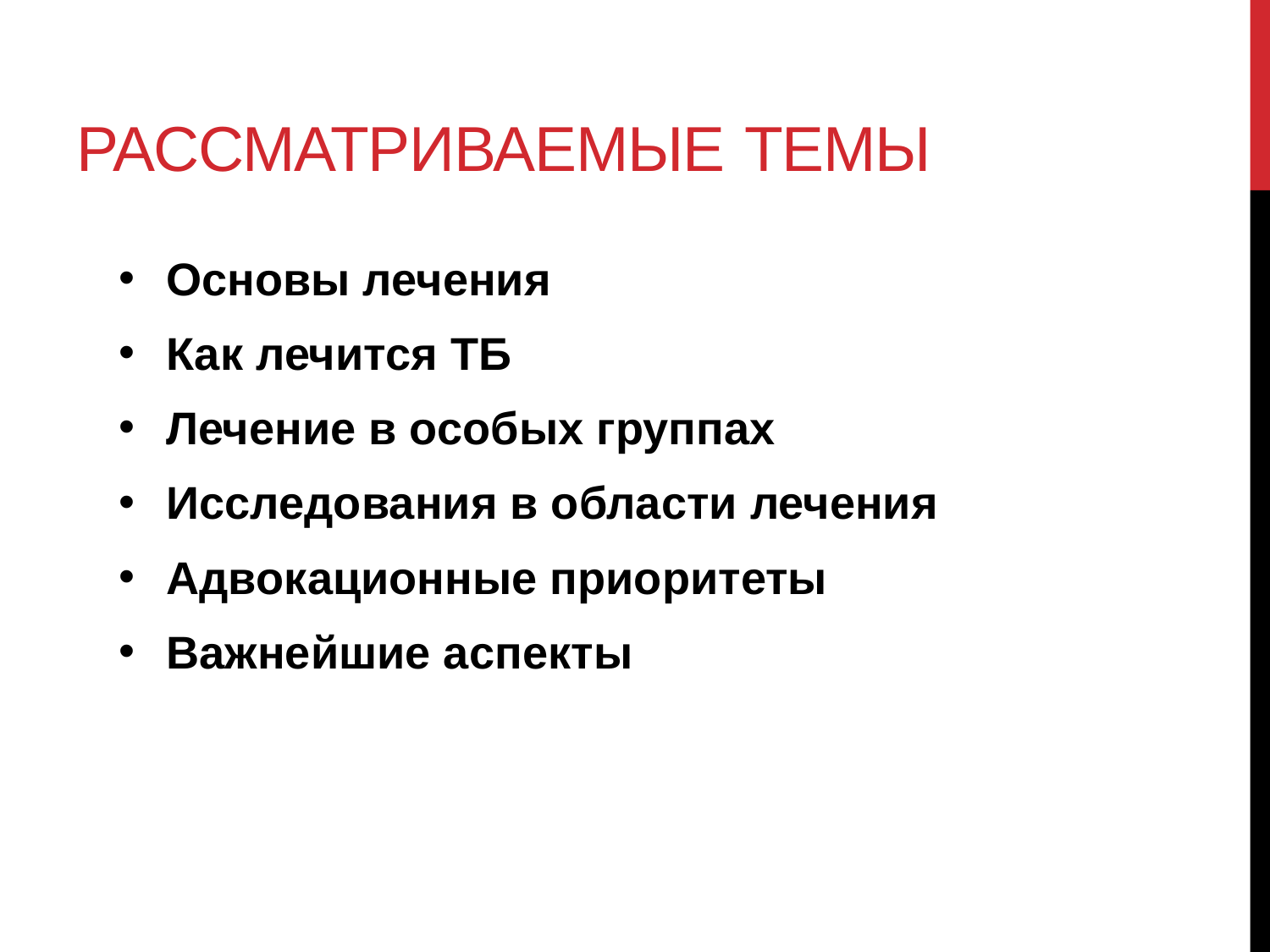

# Рассматриваемые темы
Основы лечения
Как лечится ТБ
Лечение в особых группах
Исследования в области лечения
Адвокационные приоритеты
Важнейшие аспекты